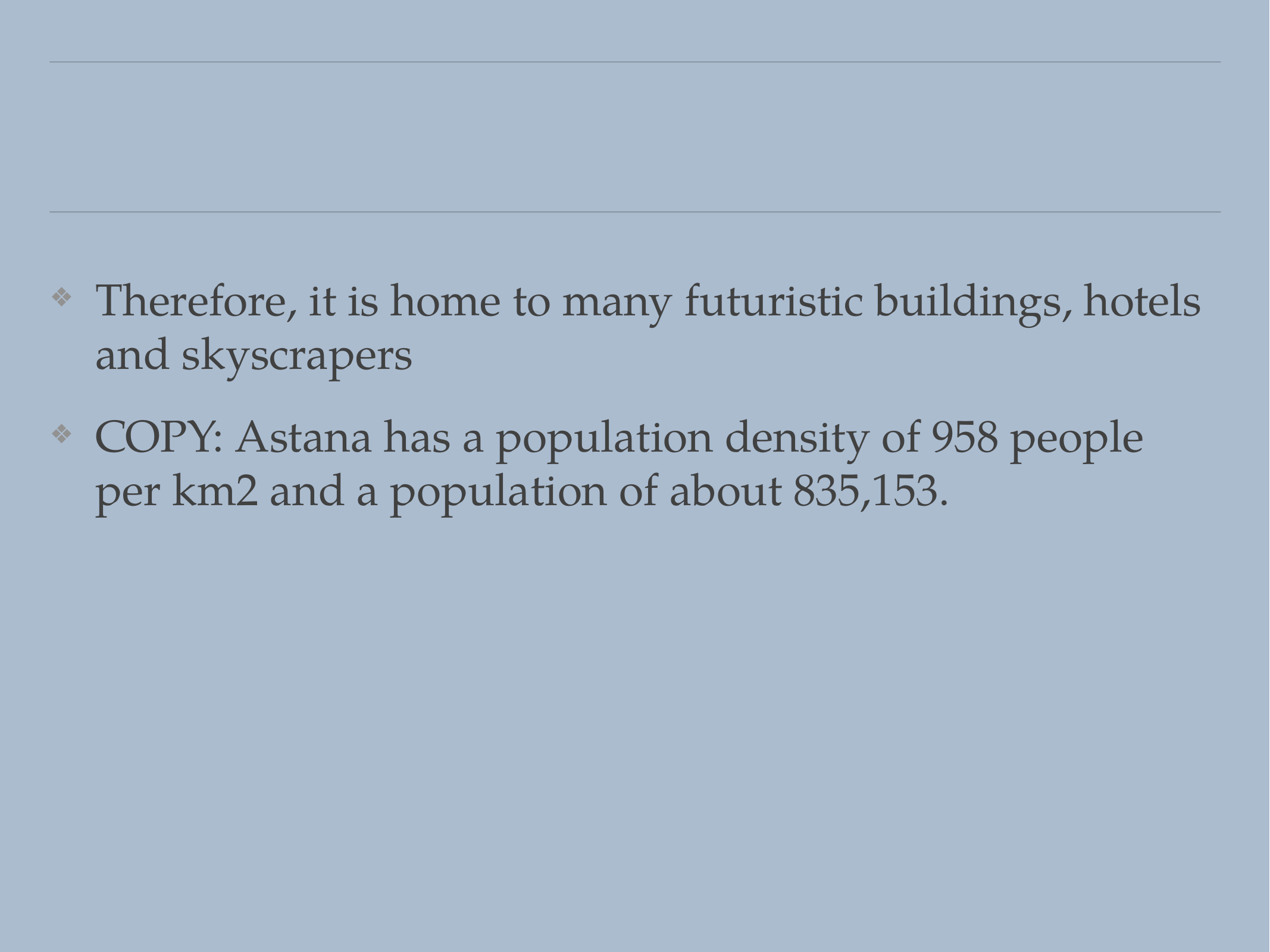

Therefore, it is home to many futuristic buildings, hotels and skyscrapers
COPY: Astana has a population density of 958 people per km2 and a population of about 835,153.